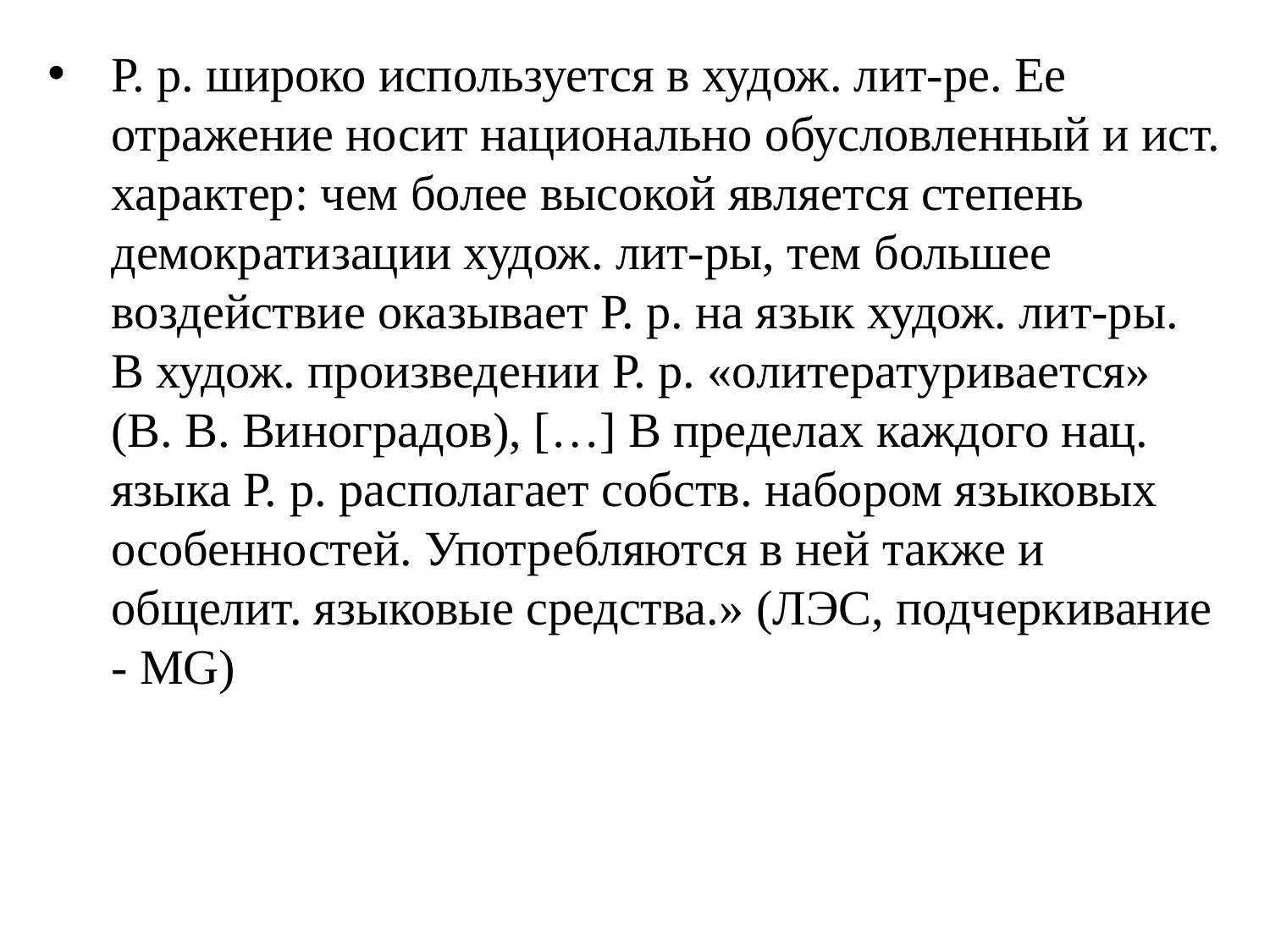

Р. р. широко используется в худож. лит-ре. Ее отражение носит национально обусловленный и ист. характер: чем более высокой является степень демократизации худож. лит-ры, тем большее воздействие оказывает Р. р. на язык худож. лит-ры. В худож. произведении Р. р. «олитературивается» (В. В. Виноградов), […] В пределах каждого нац. языка Р. р. располагает собств. набором языковых особенностей. Употребляются в ней также и общелит. языковые средства.» (ЛЭС, подчеркивание - MG)